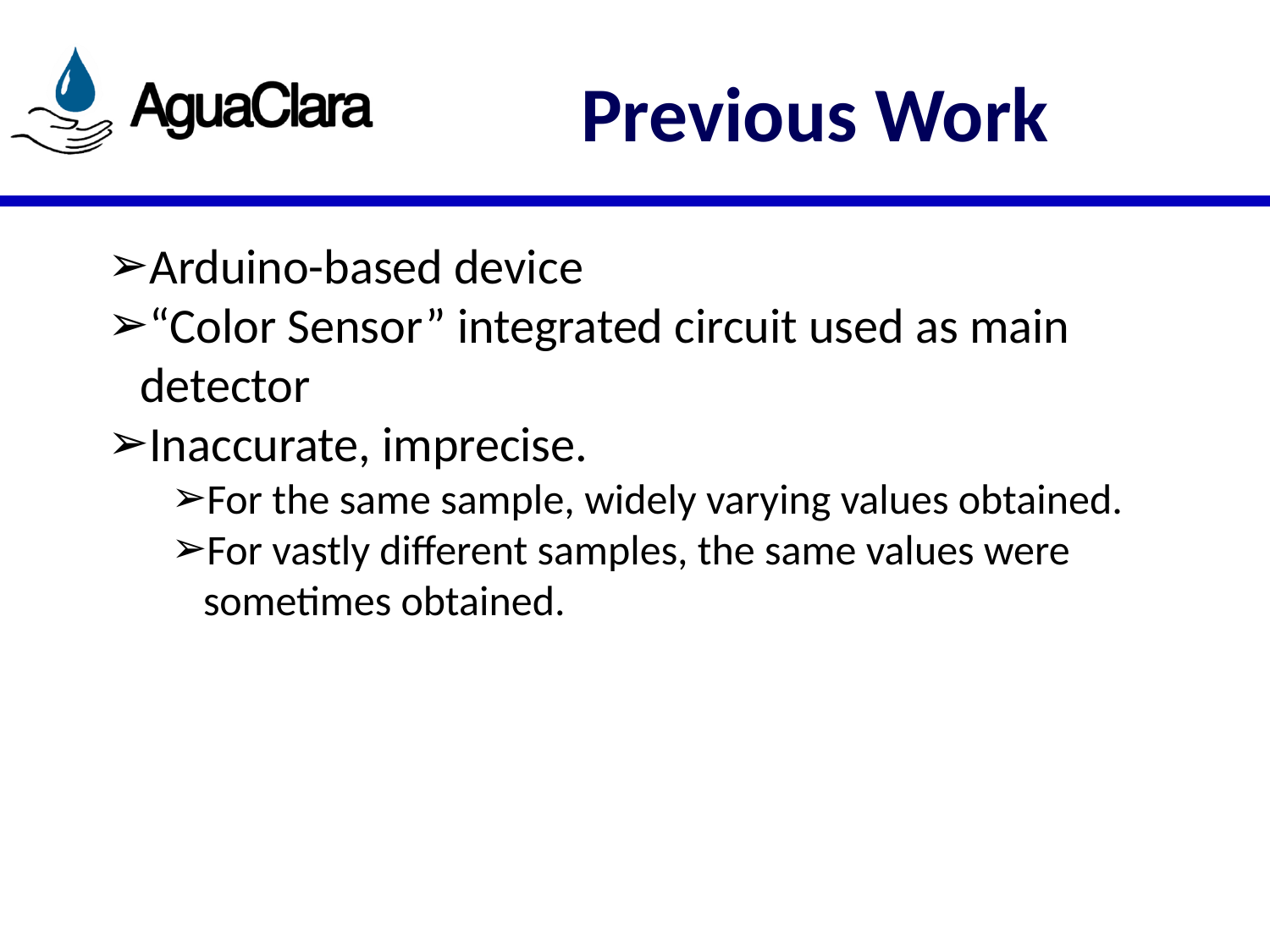

# Previous Work
Arduino-based device
“Color Sensor” integrated circuit used as main detector
Inaccurate, imprecise.
For the same sample, widely varying values obtained.
For vastly different samples, the same values were sometimes obtained.